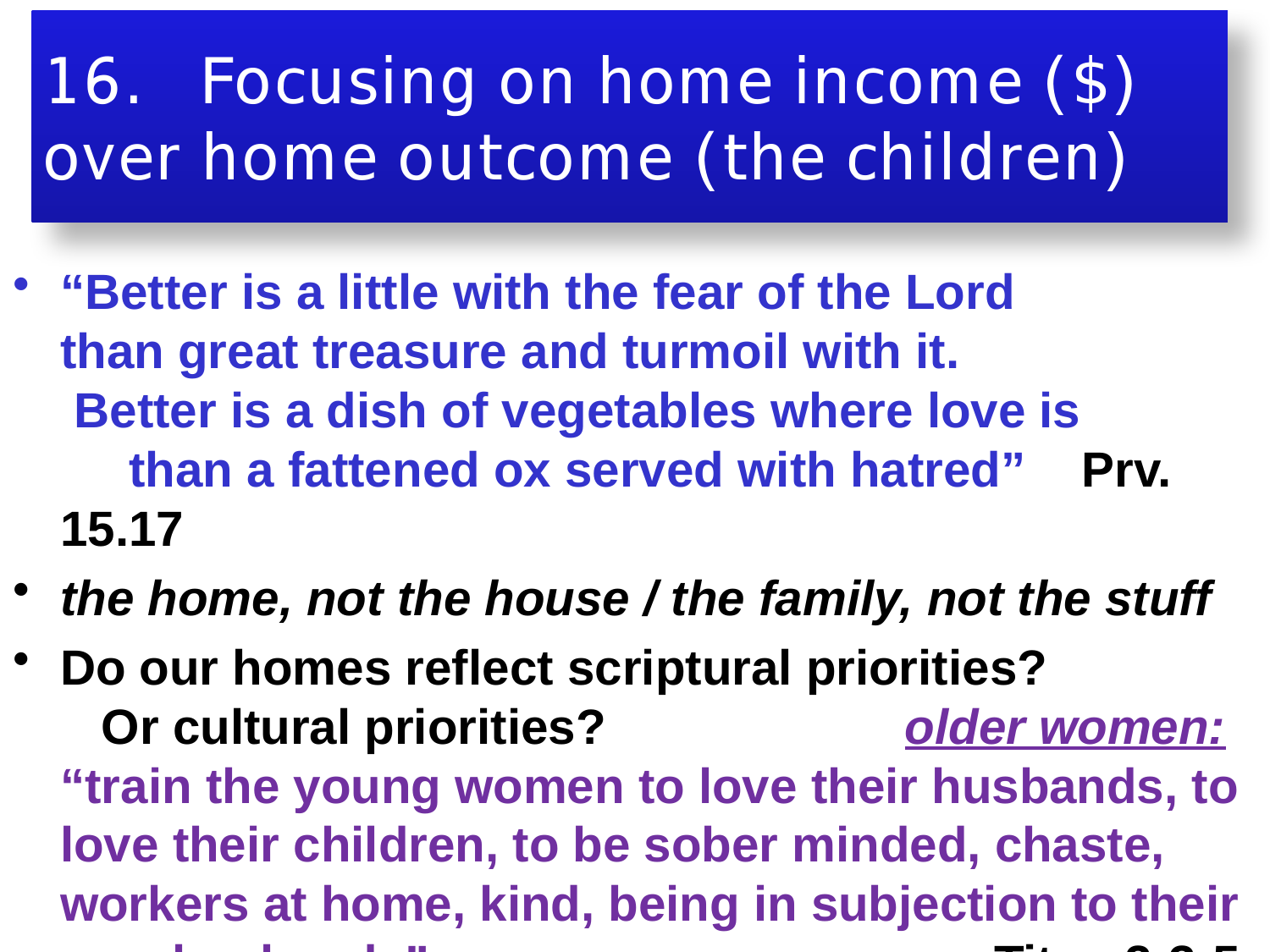

# 16.   Focusing on home income ($) over home outcome (the children)
“Better is a little with the fear of the Lord           than great treasure and turmoil with it.                       Better is a dish of vegetables where love is                  than a fattened ox served with hatred”    Prv. 15.17
the home, not the house / the family, not the stuff
Do our homes reflect scriptural priorities?                   Or cultural priorities?               	      older women: “train the young women to love their husbands, to love their children, to be sober minded, chaste, workers at home, kind, being in subjection to their own husbands”                                         Titus 2:3-5